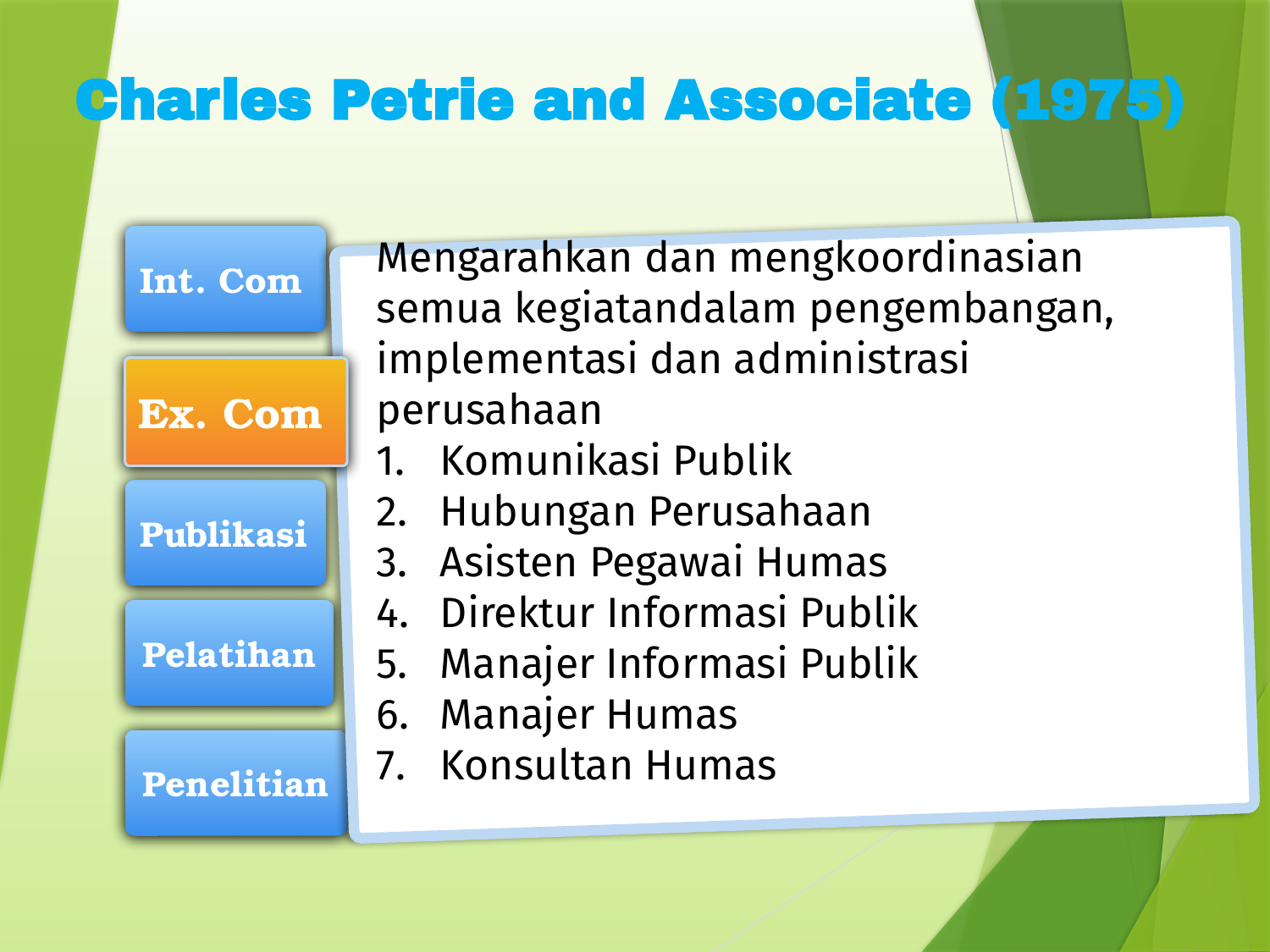

Charles Petrie and Associate (1975)
Int. Com

Mengarahkan dan mengkoordinasian semua kegiatandalam pengembangan, implementasi dan administrasi perusahaan
Komunikasi Publik
Hubungan Perusahaan
Asisten Pegawai Humas
Direktur Informasi Publik
Manajer Informasi Publik
Manajer Humas
Konsultan Humas

Ex. Com
Publikasi
Pelatihan
Penelitian